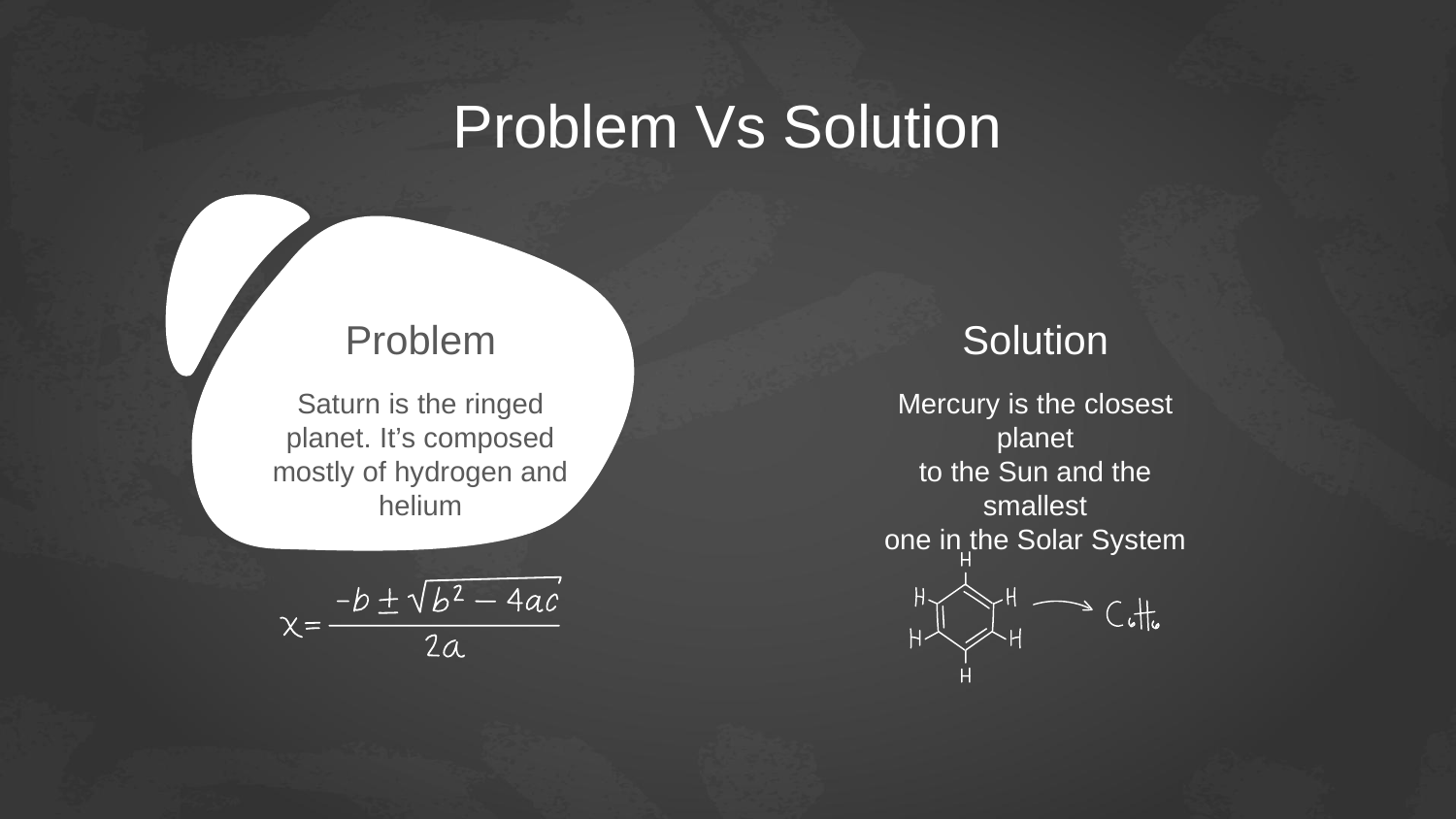

# Problem Vs Solution

Problem
Solution
Saturn is the ringed planet. It’s composed mostly of hydrogen and helium
Mercury is the closest planet
to the Sun and the smallest
one in the Solar System